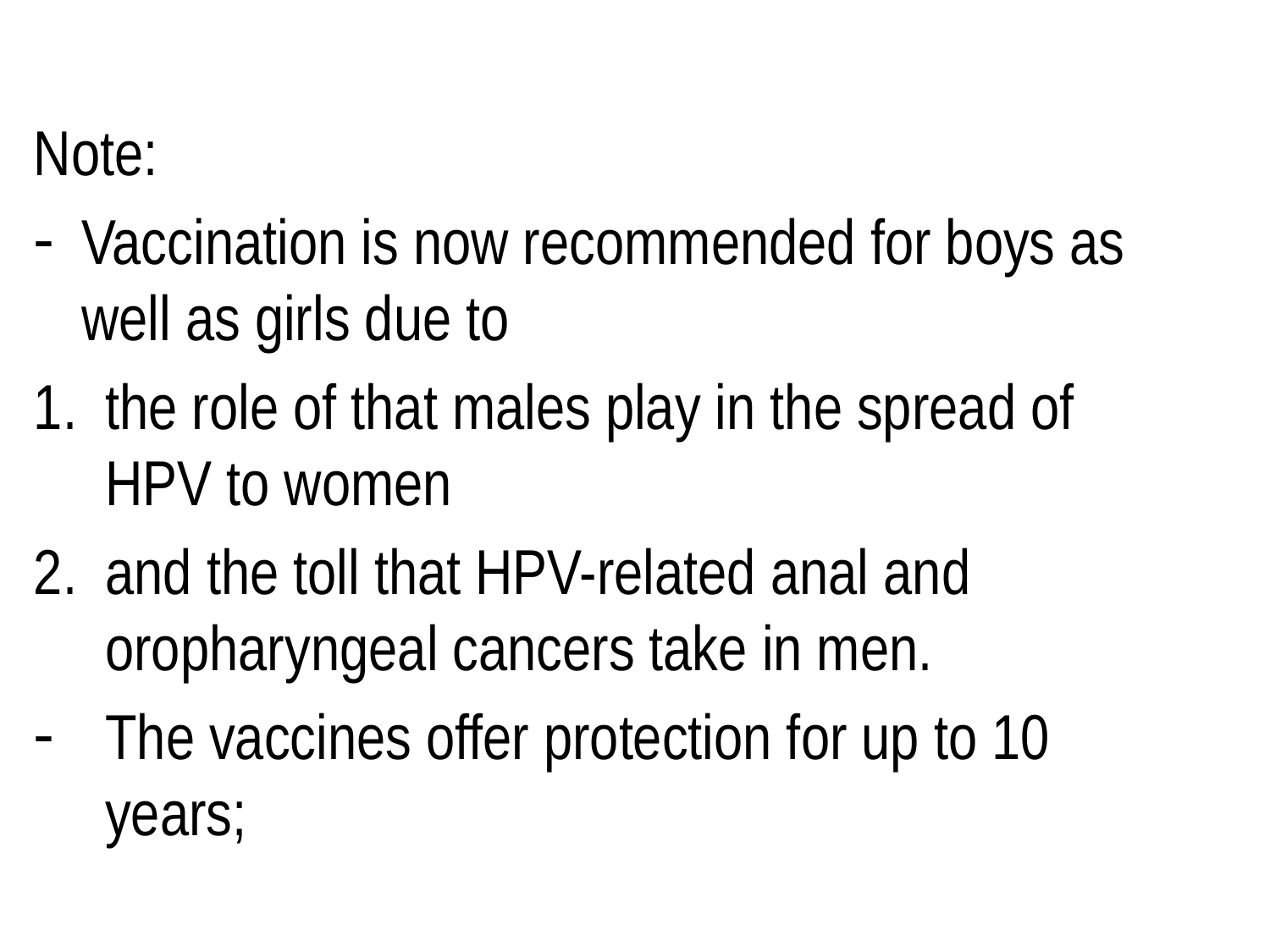

Note:
Vaccination is now recommended for boys as well as girls due to
the role of that males play in the spread of HPV to women
and the toll that HPV-related anal and oropharyngeal cancers take in men.
The vaccines offer protection for up to 10 years;